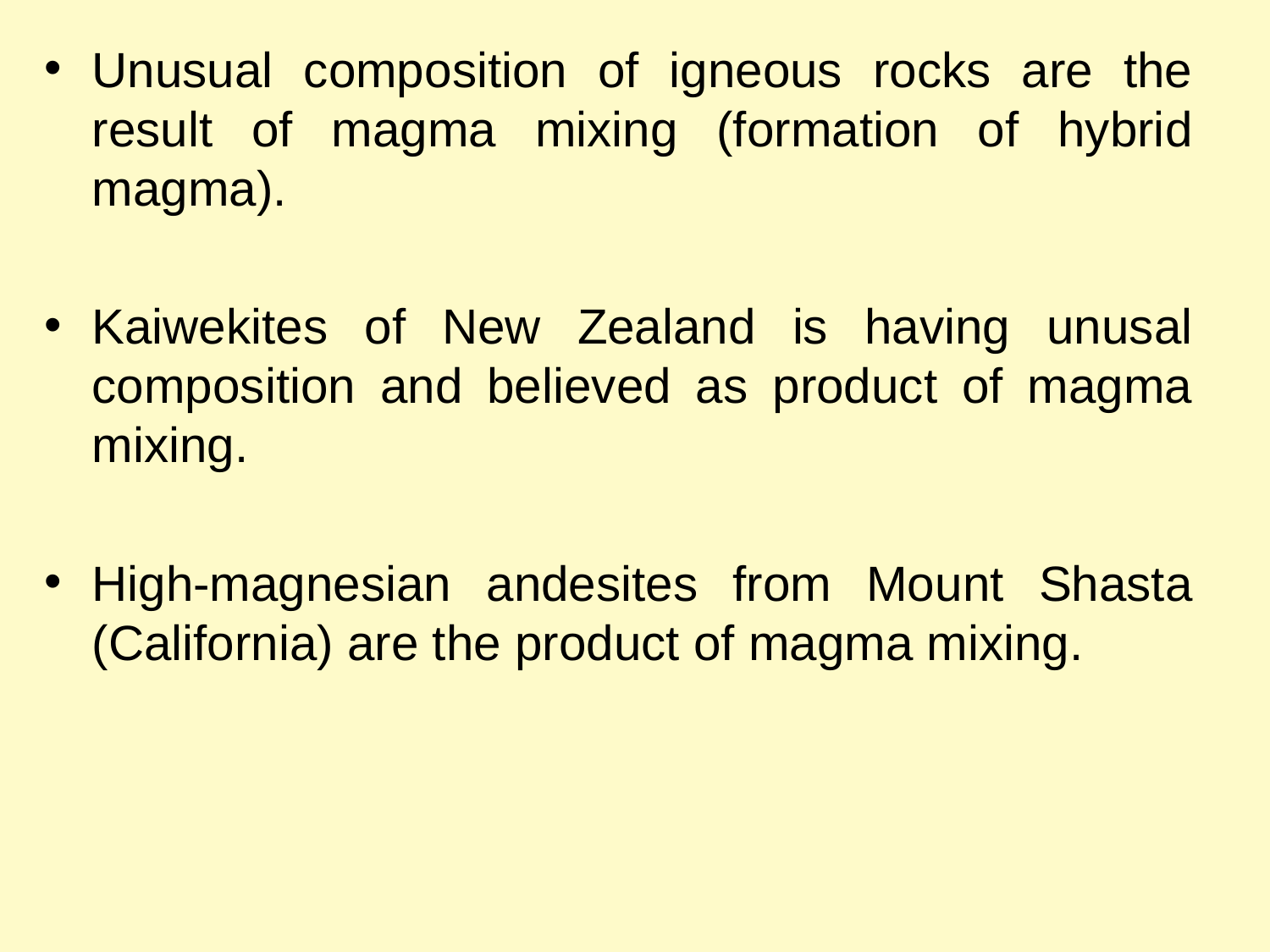

Unusual composition of igneous rocks are the result of magma mixing (formation of hybrid magma).

Kaiwekites of New Zealand is having unusal composition and believed as product of magma mixing.

High-magnesian andesites from Mount Shasta (California) are the product of magma mixing.